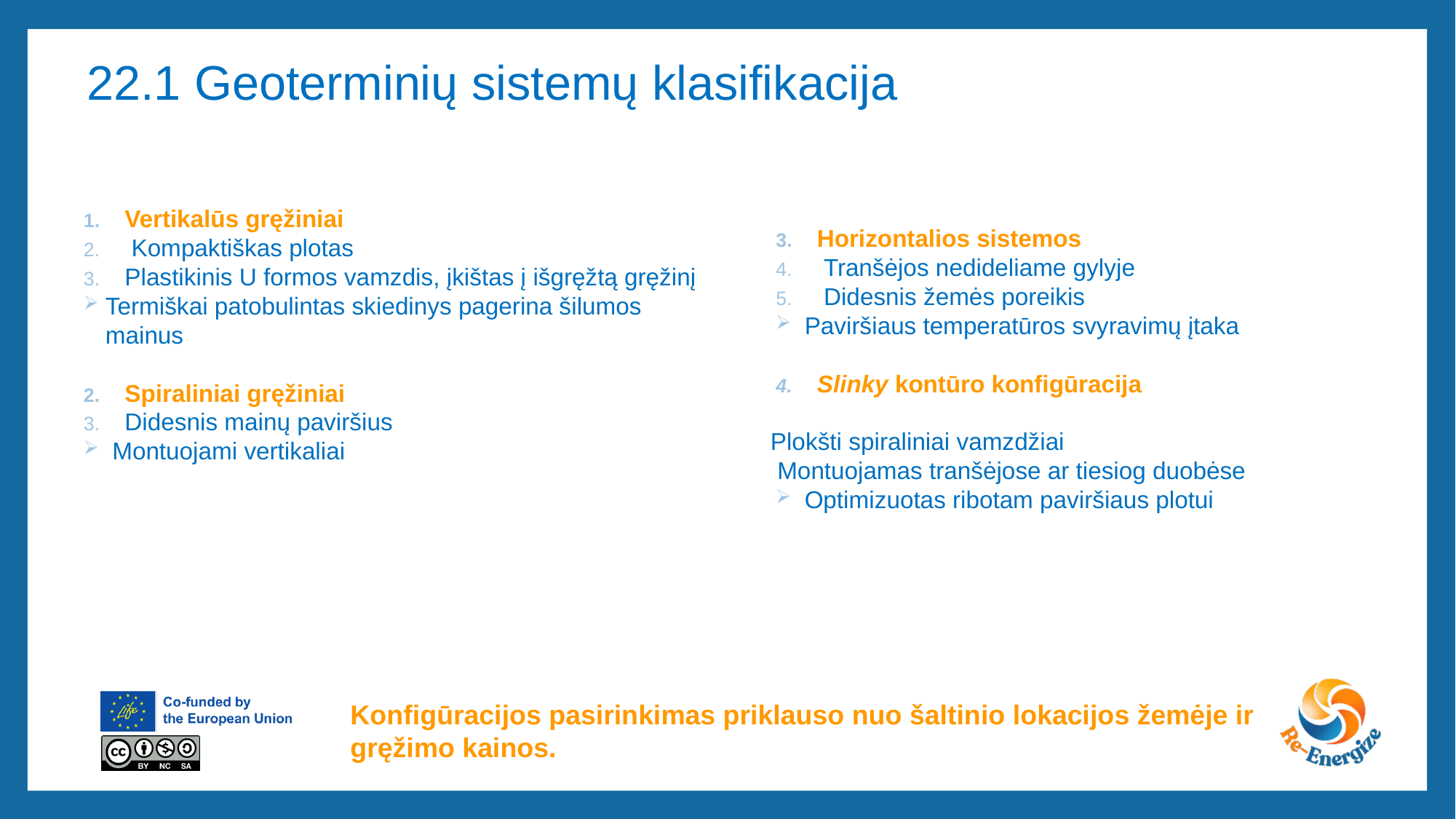

# 22.1 Geoterminių sistemų klasifikacija

Horizontalios sistemos
 Tranšėjos nedideliame gylyje
 Didesnis žemės poreikis
 Paviršiaus temperatūros svyravimų įtaka

Slinky kontūro konfigūracija

Plokšti spiraliniai vamzdžiai
 Montuojamas tranšėjose ar tiesiog duobėse
 Optimizuotas ribotam paviršiaus plotui

Vertikalūs gręžiniai
 Kompaktiškas plotas
Plastikinis U formos vamzdis, įkištas į išgręžtą gręžinį
Termiškai patobulintas skiedinys pagerina šilumos mainus

Spiraliniai gręžiniai
Didesnis mainų paviršius
 Montuojami vertikaliai

Konfigūracijos pasirinkimas priklauso nuo šaltinio lokacijos žemėje ir gręžimo kainos.